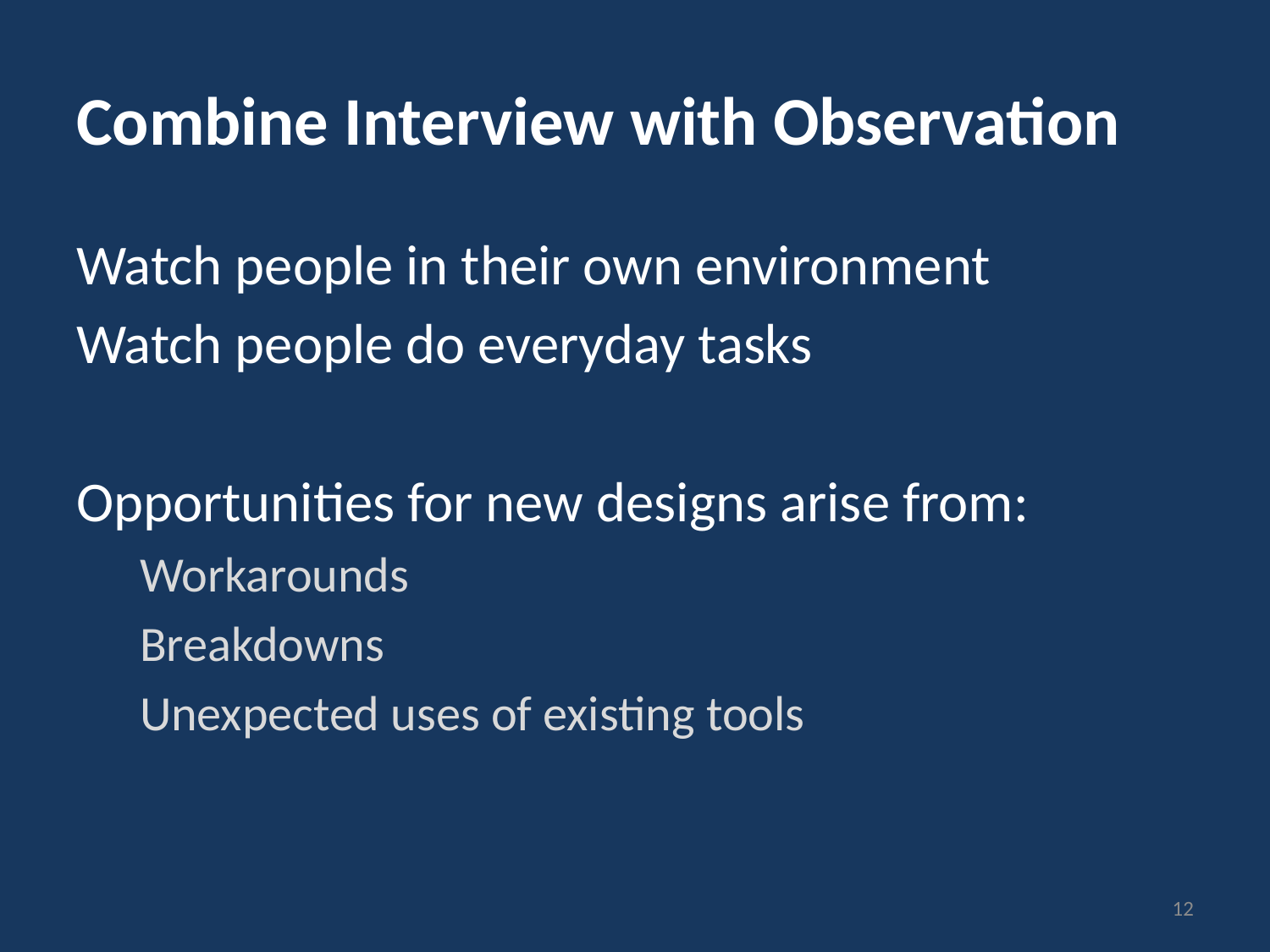

# Combine Interview with Observation
Watch people in their own environment
Watch people do everyday tasks

Opportunities for new designs arise from:
Workarounds
Breakdowns
Unexpected uses of existing tools

12